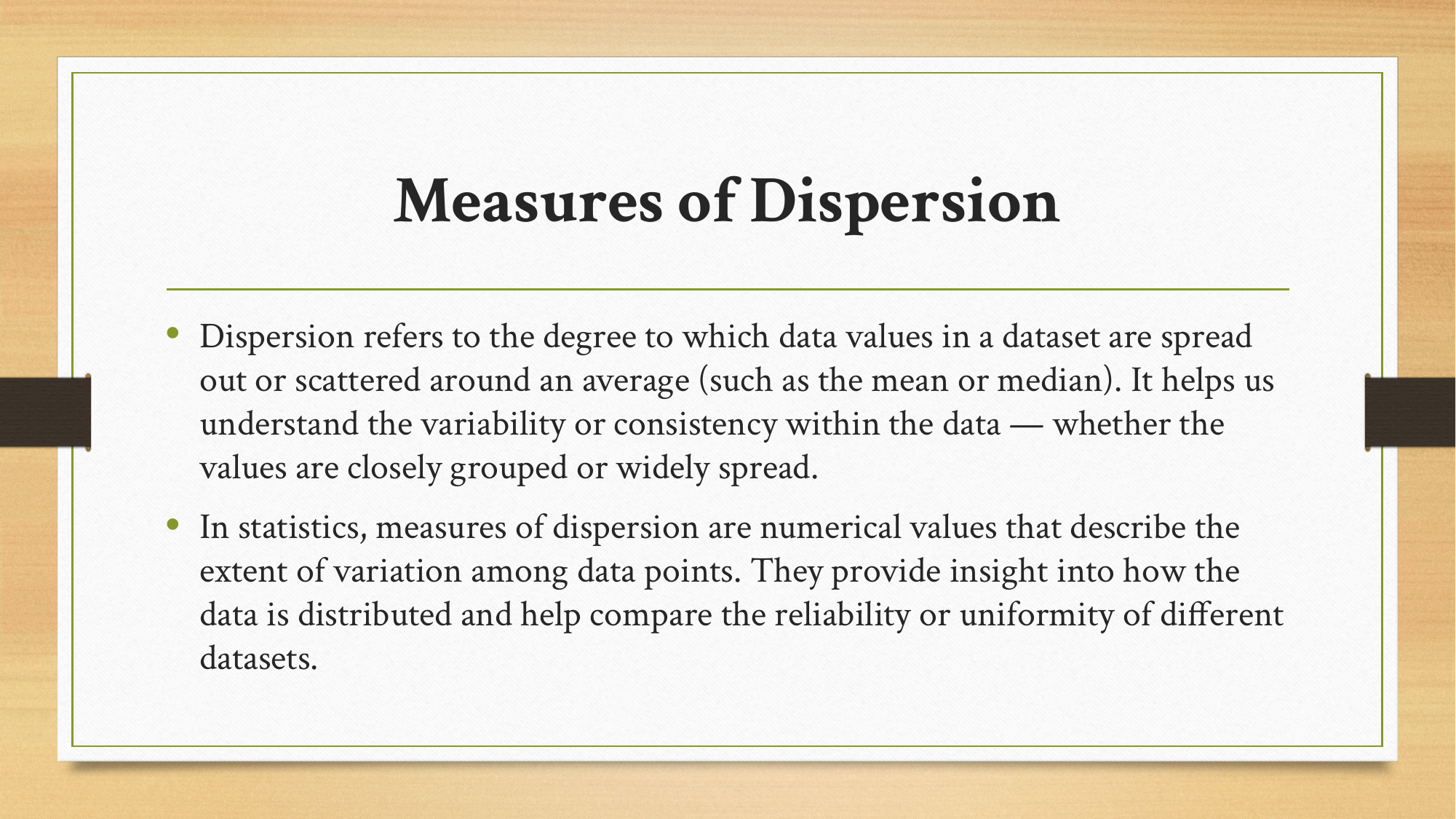

# Measures of Dispersion
Dispersion refers to the degree to which data values in a dataset are spread out or scattered around an average (such as the mean or median). It helps us understand the variability or consistency within the data — whether the values are closely grouped or widely spread.
In statistics, measures of dispersion are numerical values that describe the extent of variation among data points. They provide insight into how the data is distributed and help compare the reliability or uniformity of different datasets.